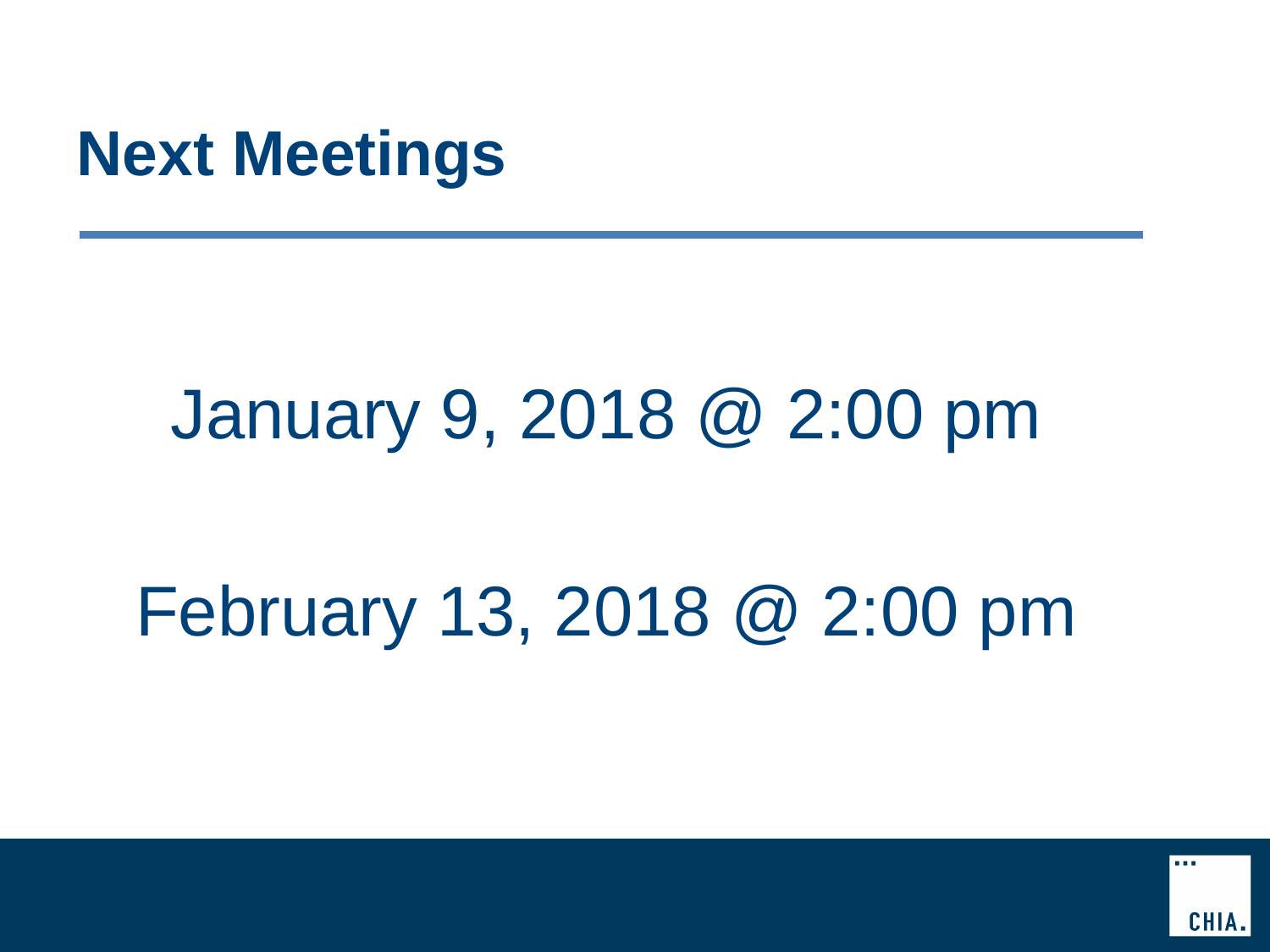

# Next Meetings

January 9, 2018 @ 2:00 pm

February 13, 2018 @ 2:00 pm